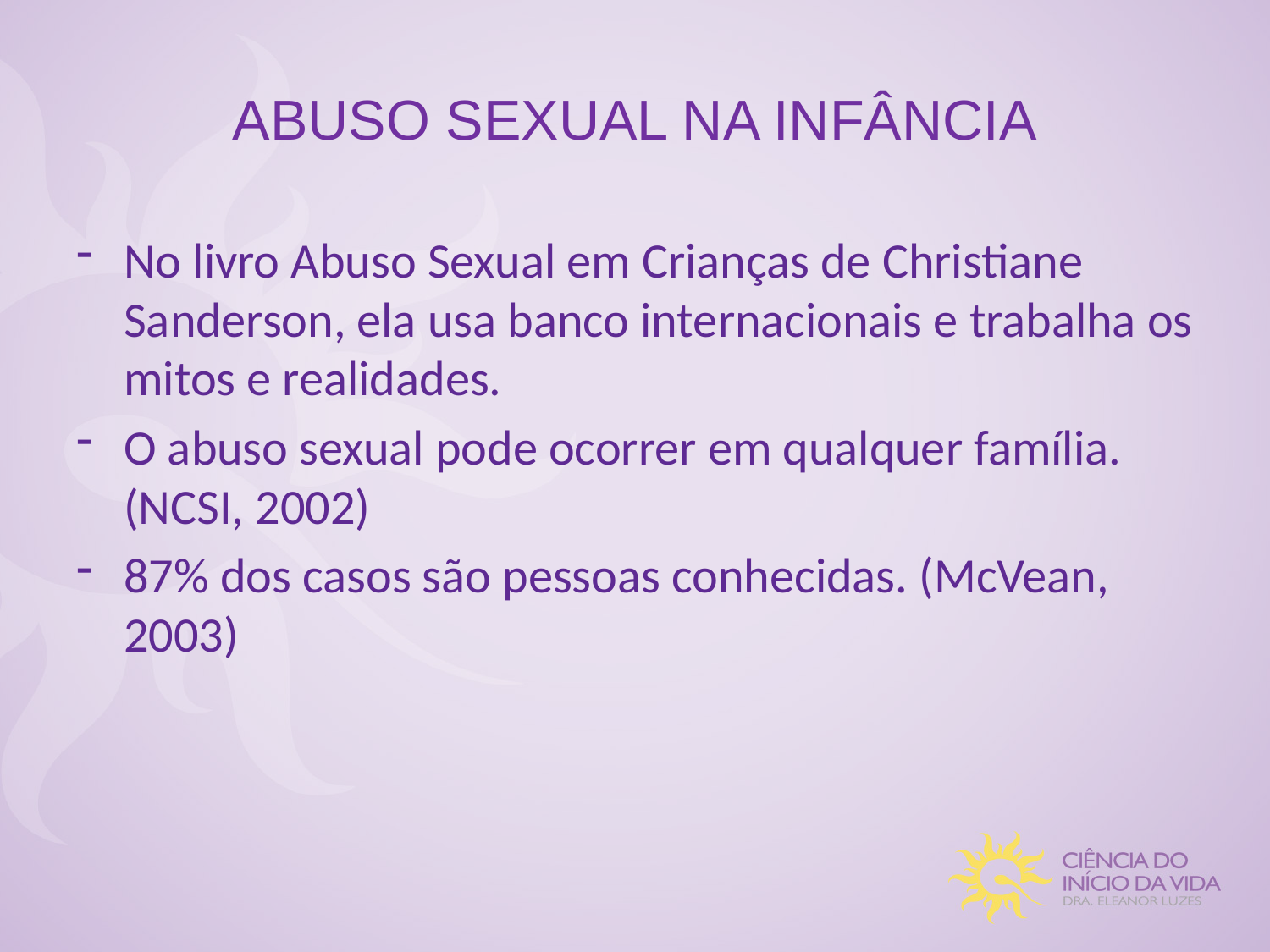

# ABUSO SEXUAL NA INFÂNCIA
No livro Abuso Sexual em Crianças de Christiane Sanderson, ela usa banco internacionais e trabalha os mitos e realidades.
O abuso sexual pode ocorrer em qualquer família. (NCSI, 2002)
87% dos casos são pessoas conhecidas. (McVean, 2003)